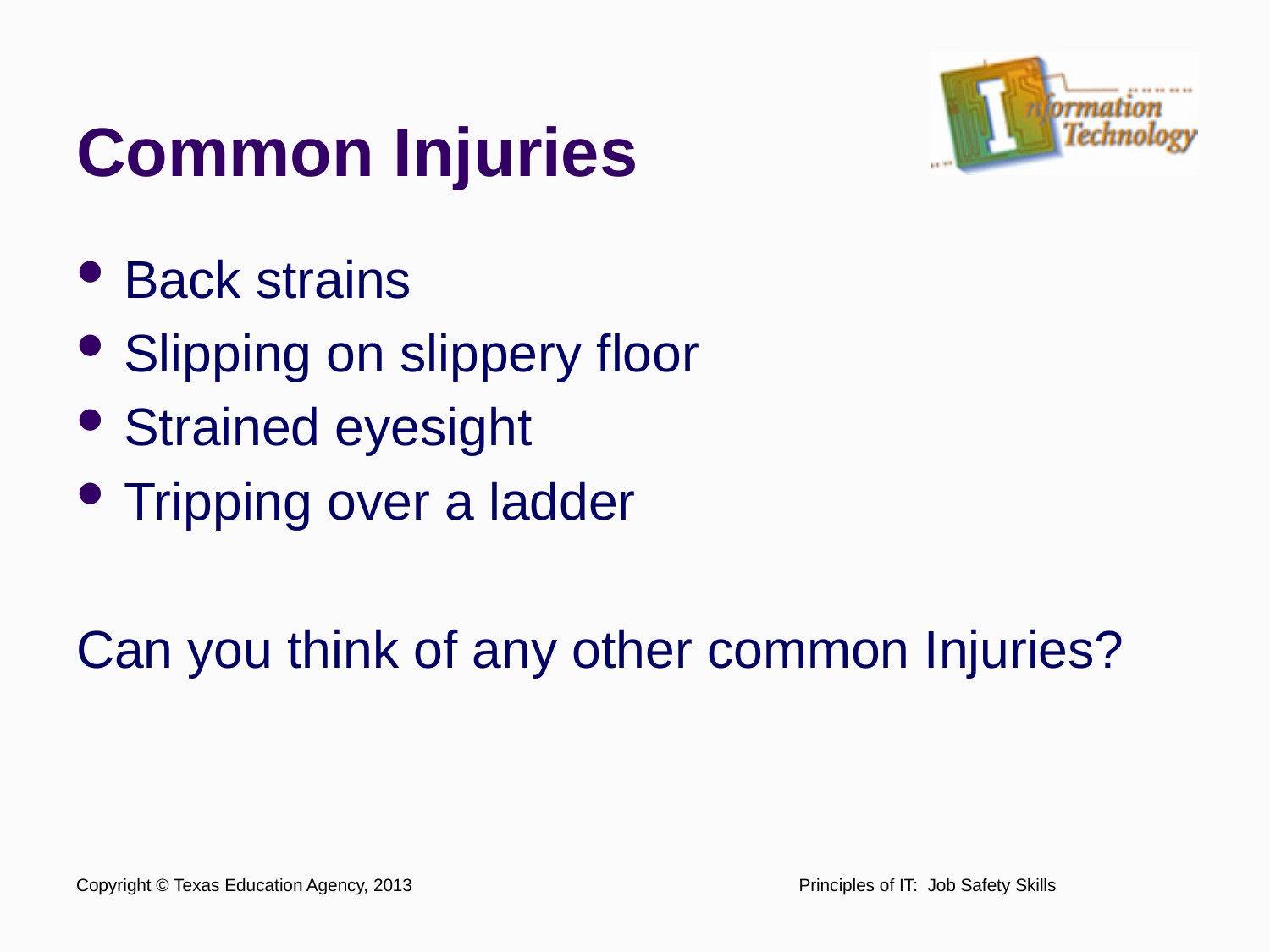

# Common Injuries
Back strains
Slipping on slippery floor
Strained eyesight
Tripping over a ladder

Can you think of any other common Injuries?

Copyright © Texas Education Agency, 2013
Principles of IT:  Job Safety Skills